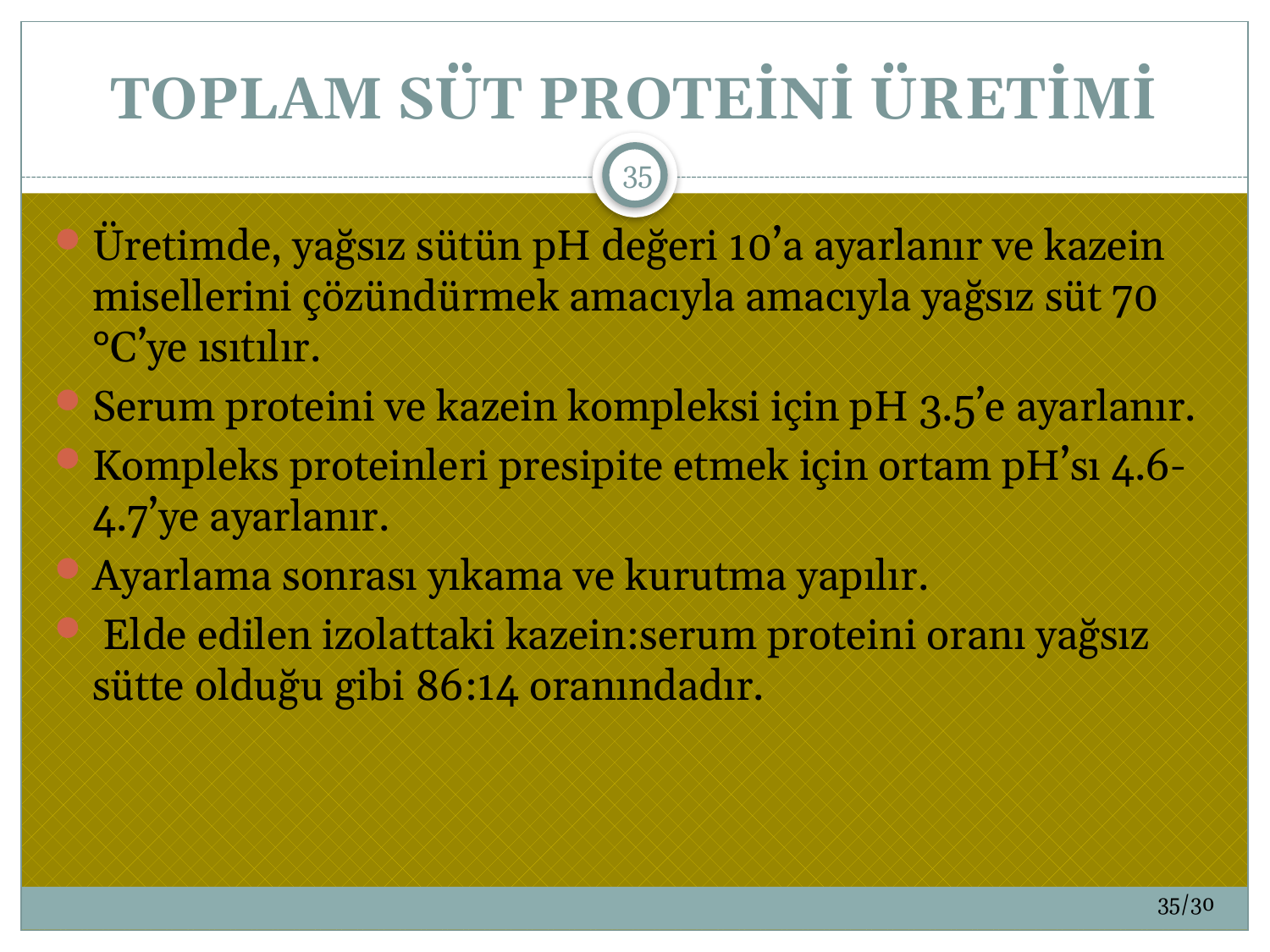

# TOPLAM SÜT PROTEİNİ ÜRETİMİ
35
Üretimde, yağsız sütün pH değeri 10’a ayarlanır ve kazein misellerini çözündürmek amacıyla amacıyla yağsız süt 70 °C’ye ısıtılır.
Serum proteini ve kazein kompleksi için pH 3.5’e ayarlanır.
Kompleks proteinleri presipite etmek için ortam pH’sı 4.6-4.7’ye ayarlanır.
Ayarlama sonrası yıkama ve kurutma yapılır.
 Elde edilen izolattaki kazein:serum proteini oranı yağsız sütte olduğu gibi 86:14 oranındadır.